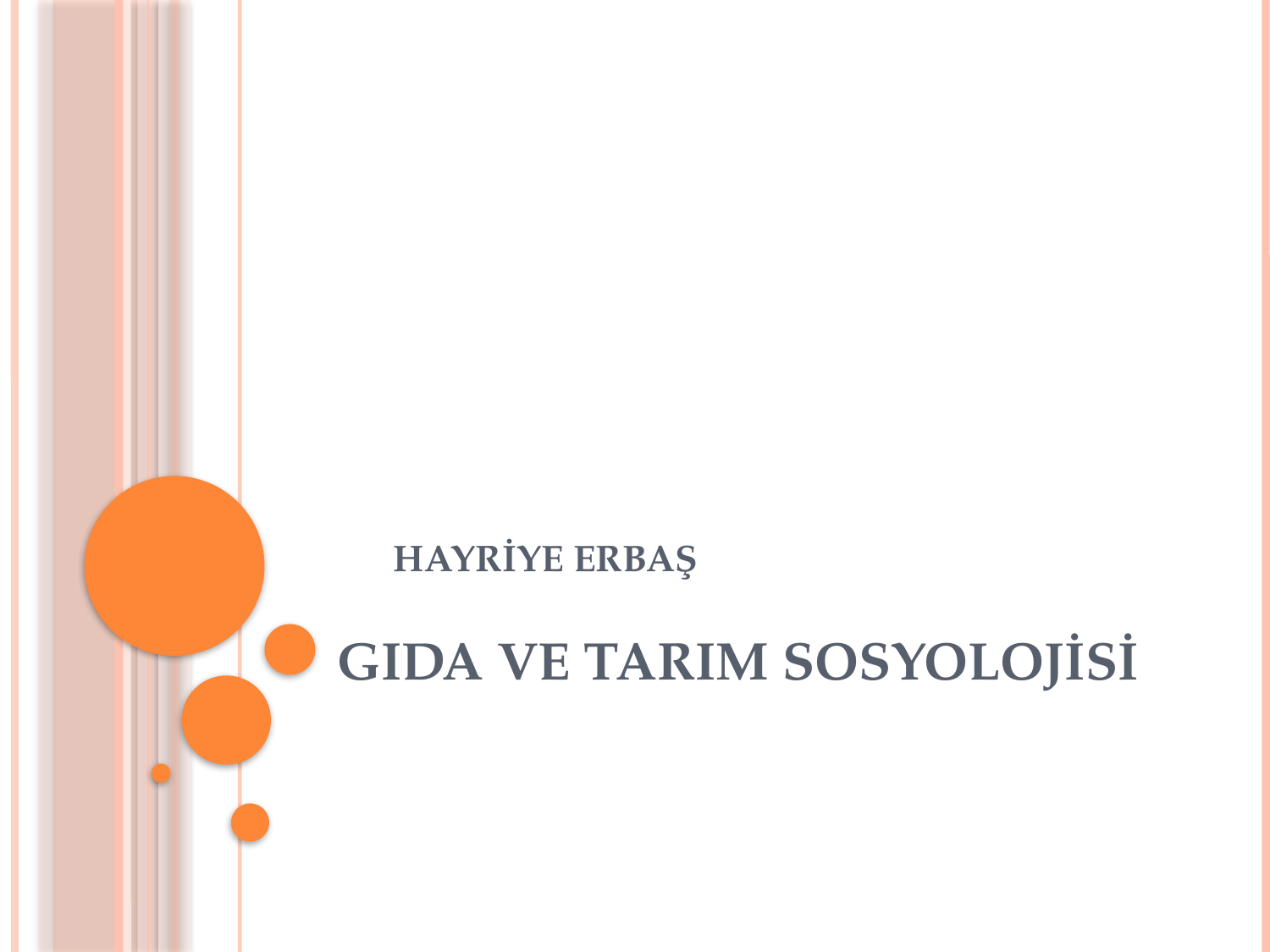

# GIDA VE TARIM SOSYOLOJİSİ
      HAYRİYE ERBAŞ